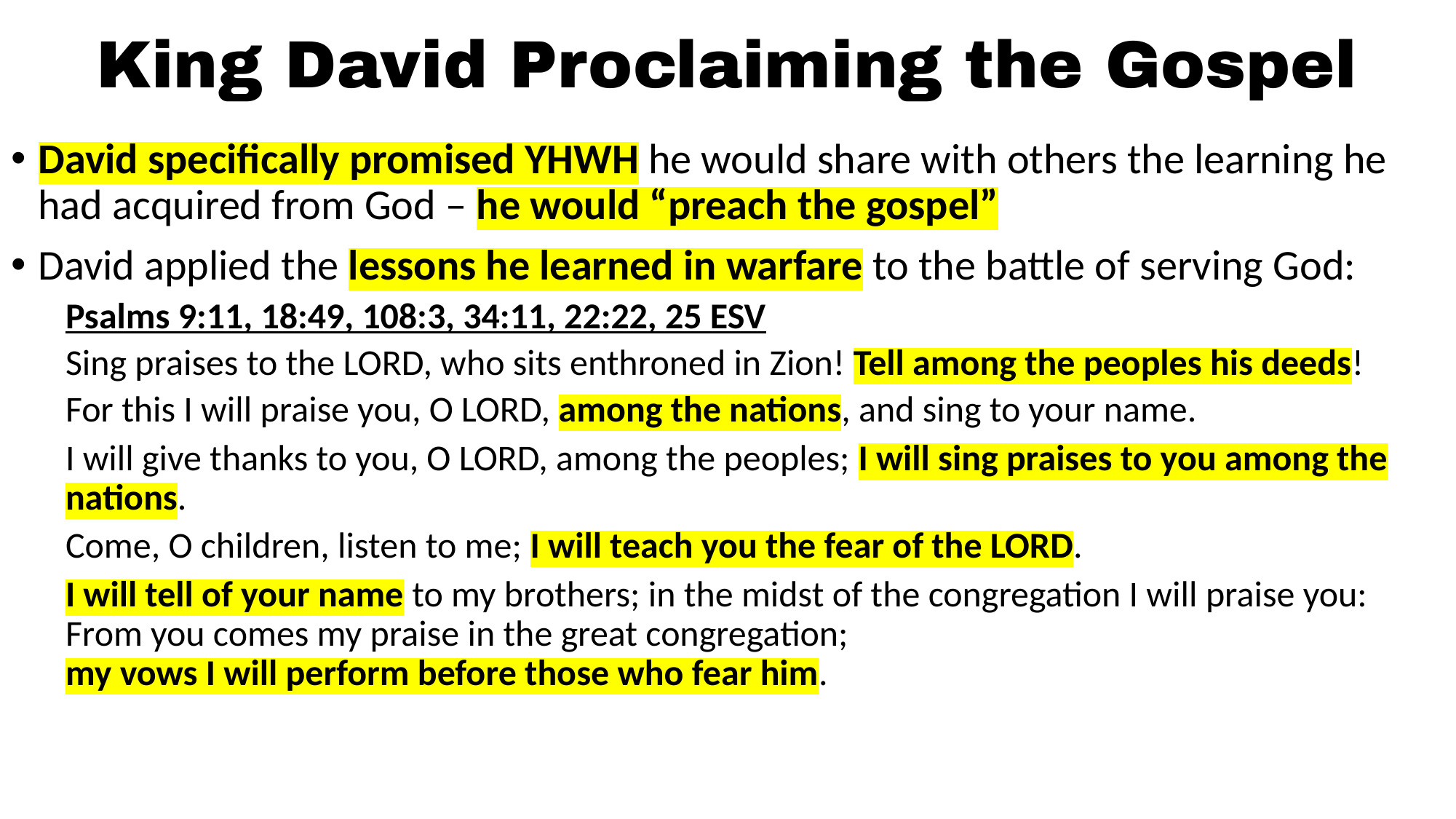

# King David Proclaiming the Gospel
David specifically promised YHWH he would share with others the learning he had acquired from God – he would “preach the gospel”
David applied the lessons he learned in warfare to the battle of serving God:
Psalms 9:11, 18:49, 108:3, 34:11, 22:22, 25 ESV
Sing praises to the LORD, who sits enthroned in Zion! Tell among the peoples his deeds!
For this I will praise you, O LORD, among the nations, and sing to your name.
I will give thanks to you, O LORD, among the peoples; I will sing praises to you among the nations.
Come, O children, listen to me; I will teach you the fear of the LORD.
I will tell of your name to my brothers; in the midst of the congregation I will praise you: From you comes my praise in the great congregation;
my vows I will perform before those who fear him.